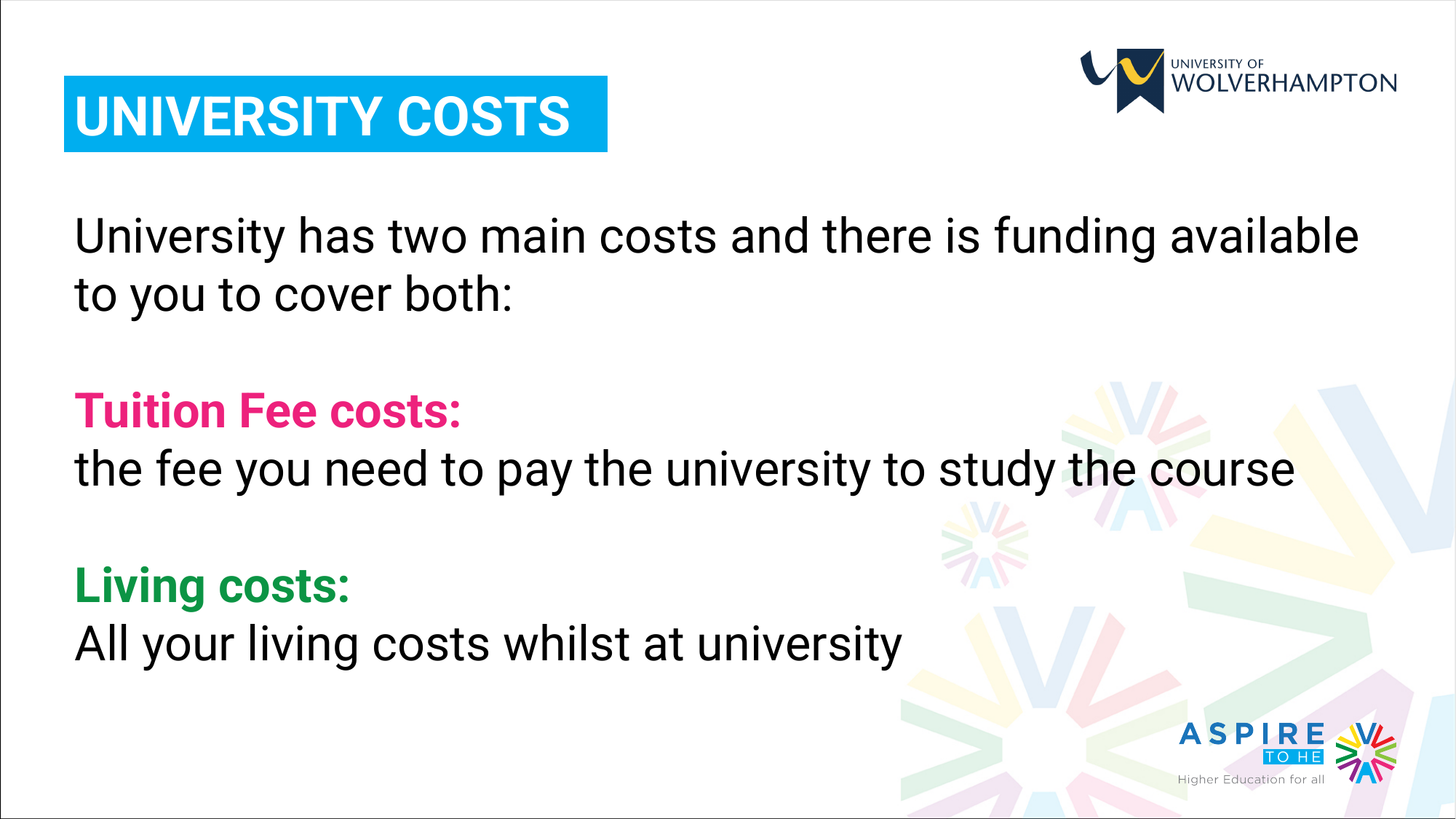

UNIVERSITY COSTS
University has two main costs and there is funding available to you to cover both:

Tuition Fee costs:
the fee you need to pay the university to study the course

Living costs:
All your living costs whilst at university